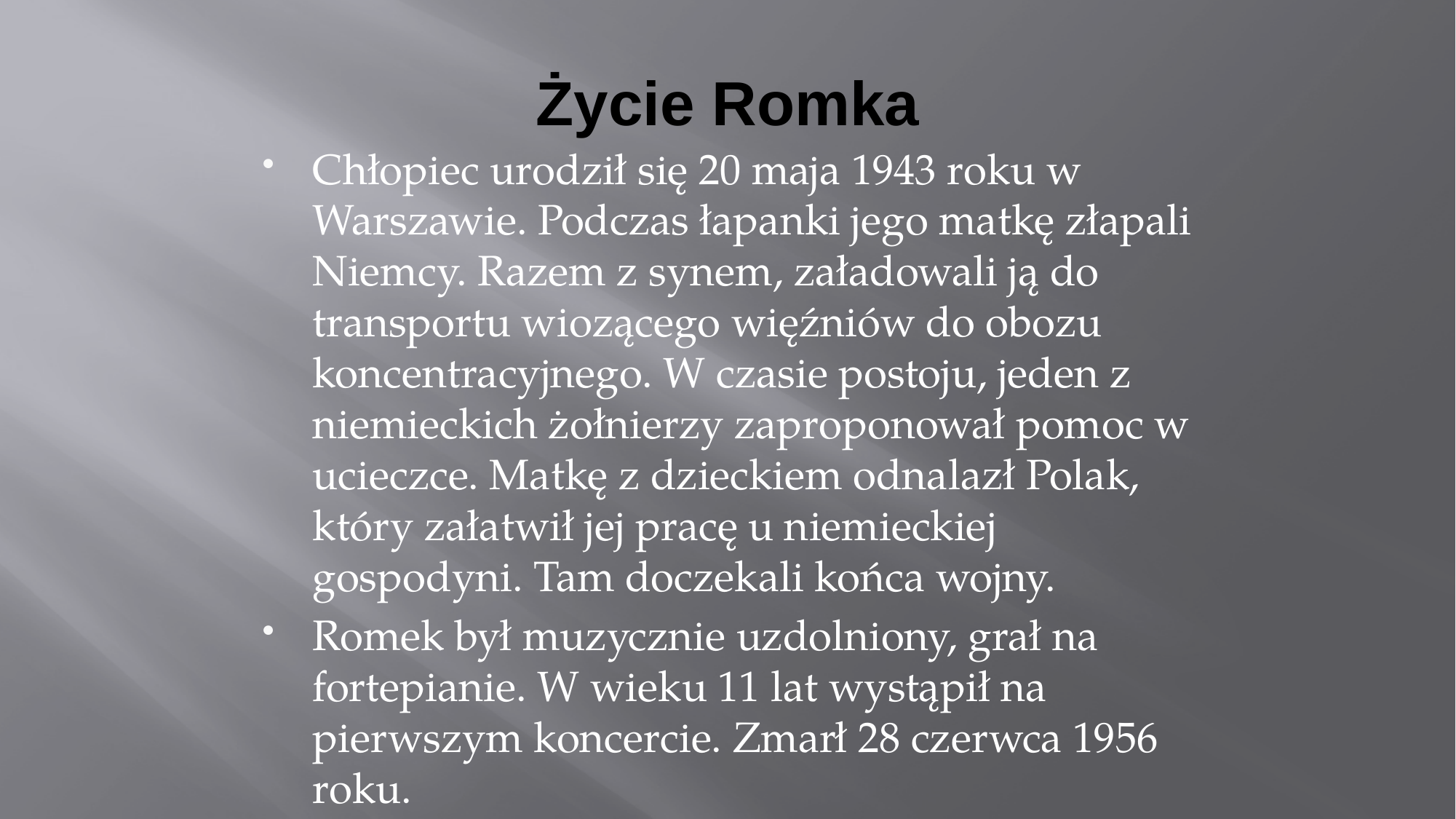

# Życie Romka
Chłopiec urodził się 20 maja 1943 roku w Warszawie. Podczas łapanki jego matkę złapali Niemcy. Razem z synem, załadowali ją do transportu wiozącego więźniów do obozu koncentracyjnego. W czasie postoju, jeden z niemieckich żołnierzy zaproponował pomoc w ucieczce. Matkę z dzieckiem odnalazł Polak, który załatwił jej pracę u niemieckiej gospodyni. Tam doczekali końca wojny.
Romek był muzycznie uzdolniony, grał na fortepianie. W wieku 11 lat wystąpił na pierwszym koncercie. Zmarł 28 czerwca 1956 roku.